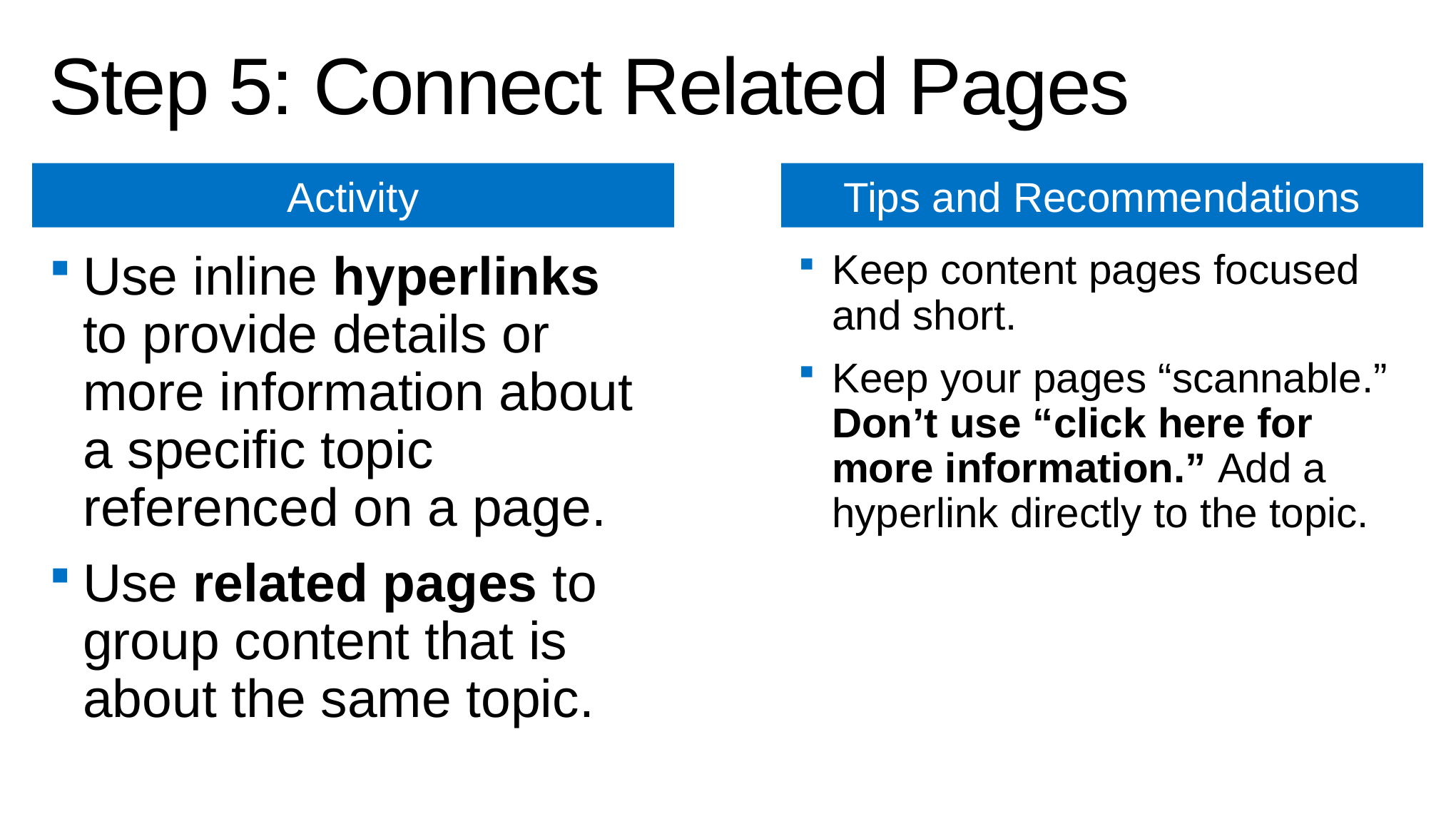

# Step 5: Connect Related Pages
Use inline hyperlinks to provide details or more information about a specific topic referenced on a page.
Use related pages to group content that is about the same topic.
Keep content pages focused and short.
Keep your pages “scannable.” Don’t use “click here for more information.” Add a hyperlink directly to the topic.